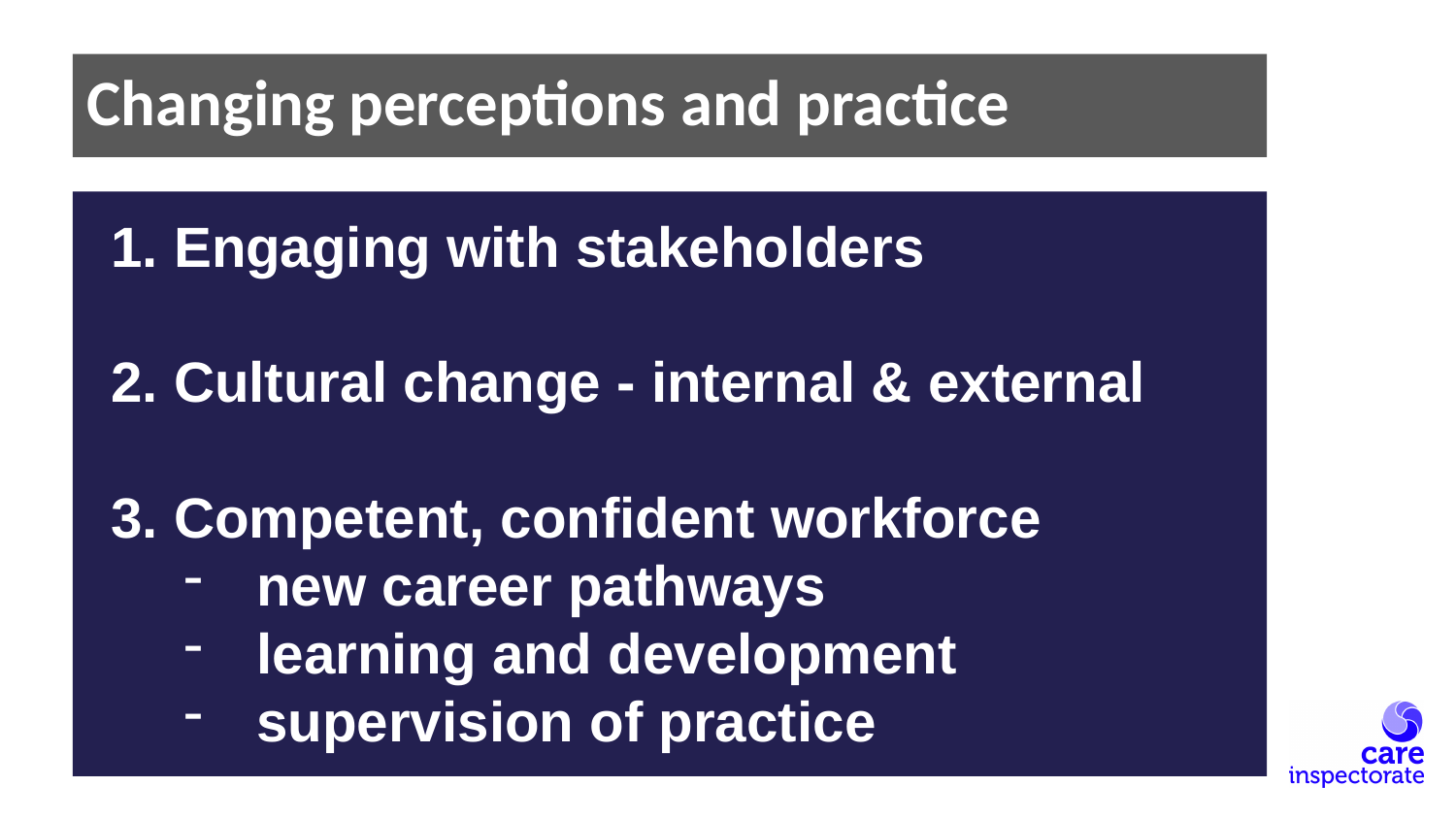

Changing perceptions and practice

1. Engaging with stakeholders

2. Cultural change - internal & external

3. Competent, confident workforce
new career pathways
learning and development
supervision of practice